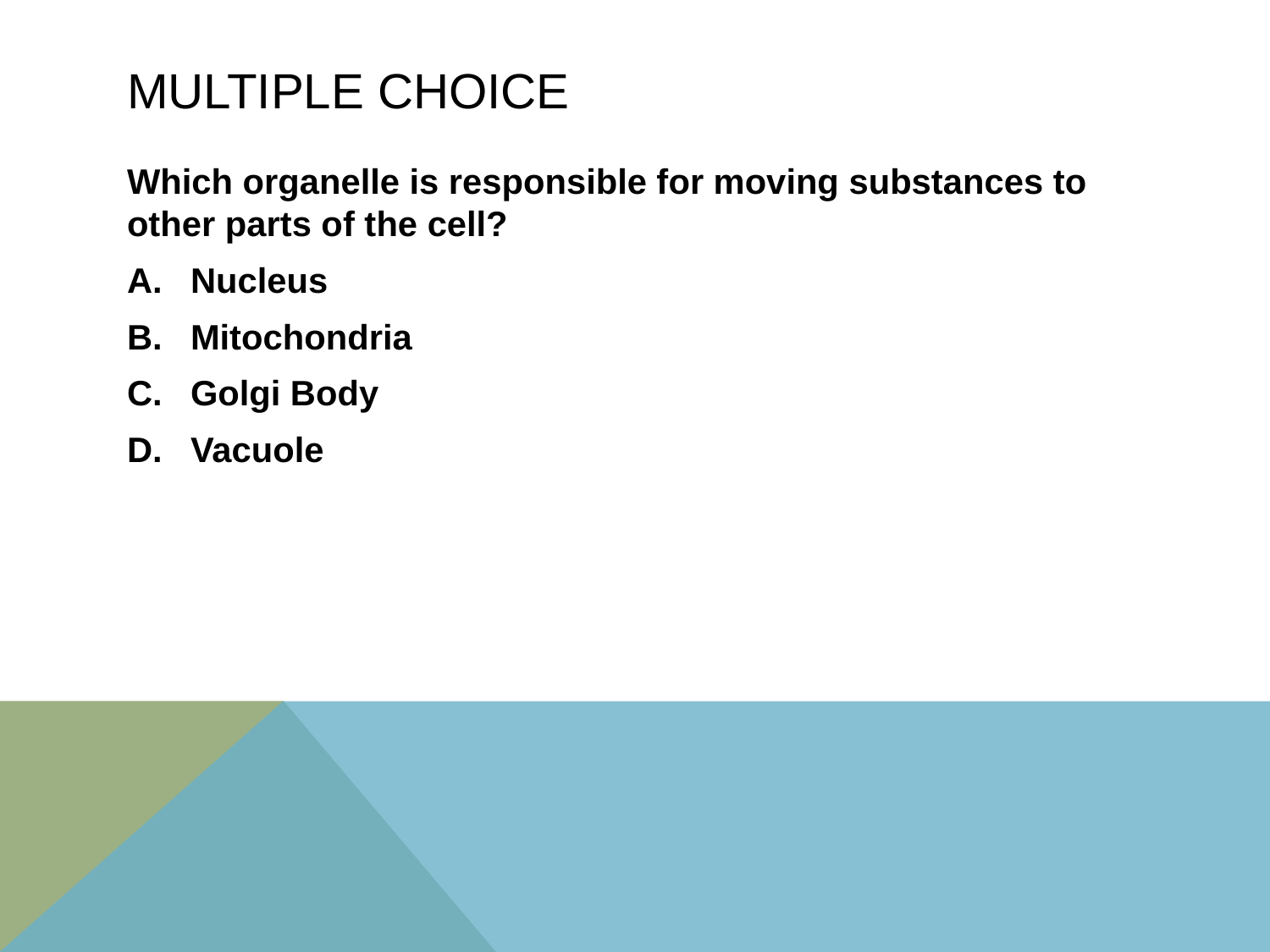

# Multiple Choice
Which organelle is responsible for moving substances to other parts of the cell?
Nucleus
Mitochondria
Golgi Body
Vacuole